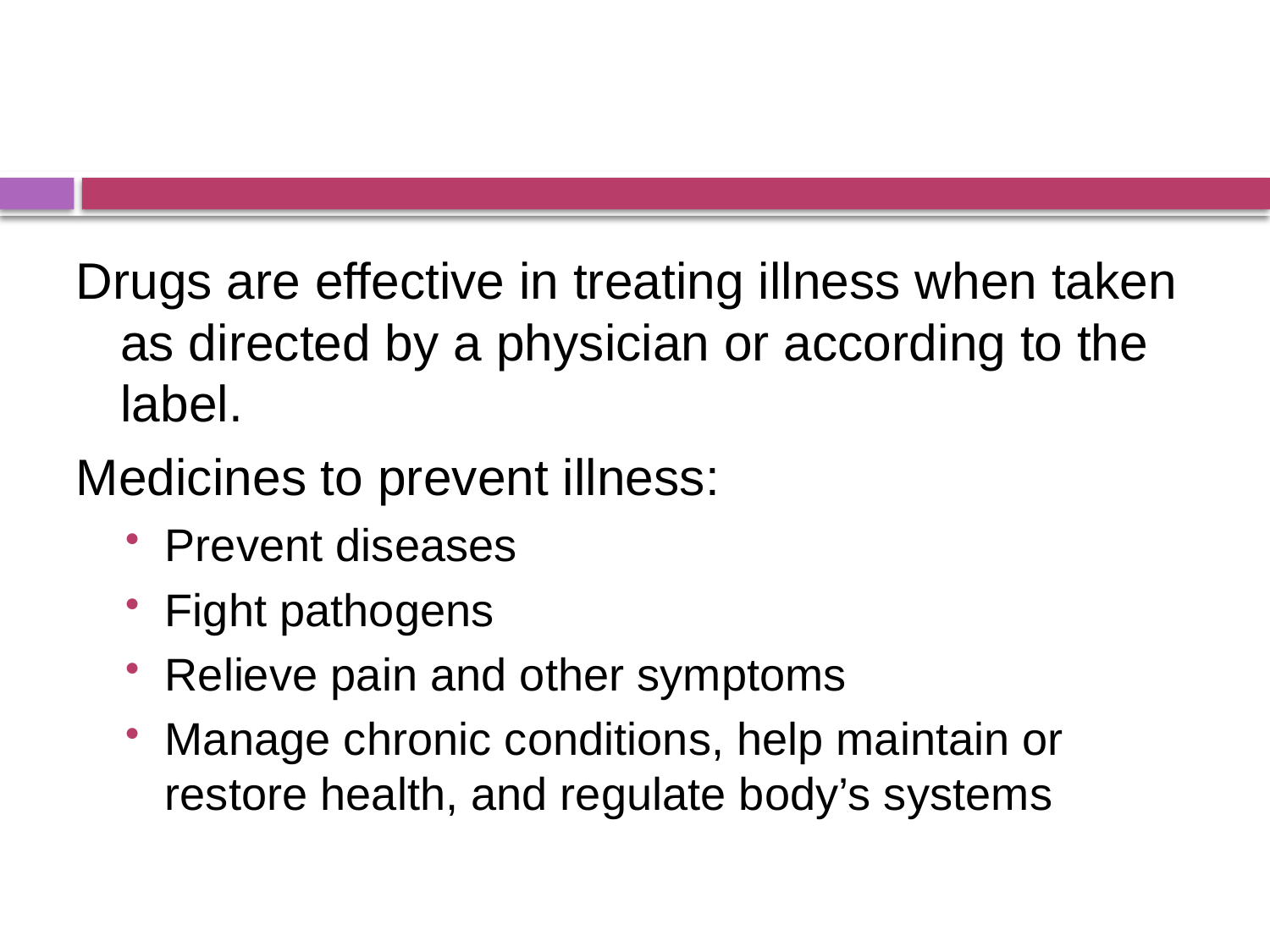

Drugs are effective in treating illness when taken as directed by a physician or according to the label.
Medicines to prevent illness:
Prevent diseases
Fight pathogens
Relieve pain and other symptoms
Manage chronic conditions, help maintain or restore health, and regulate body’s systems